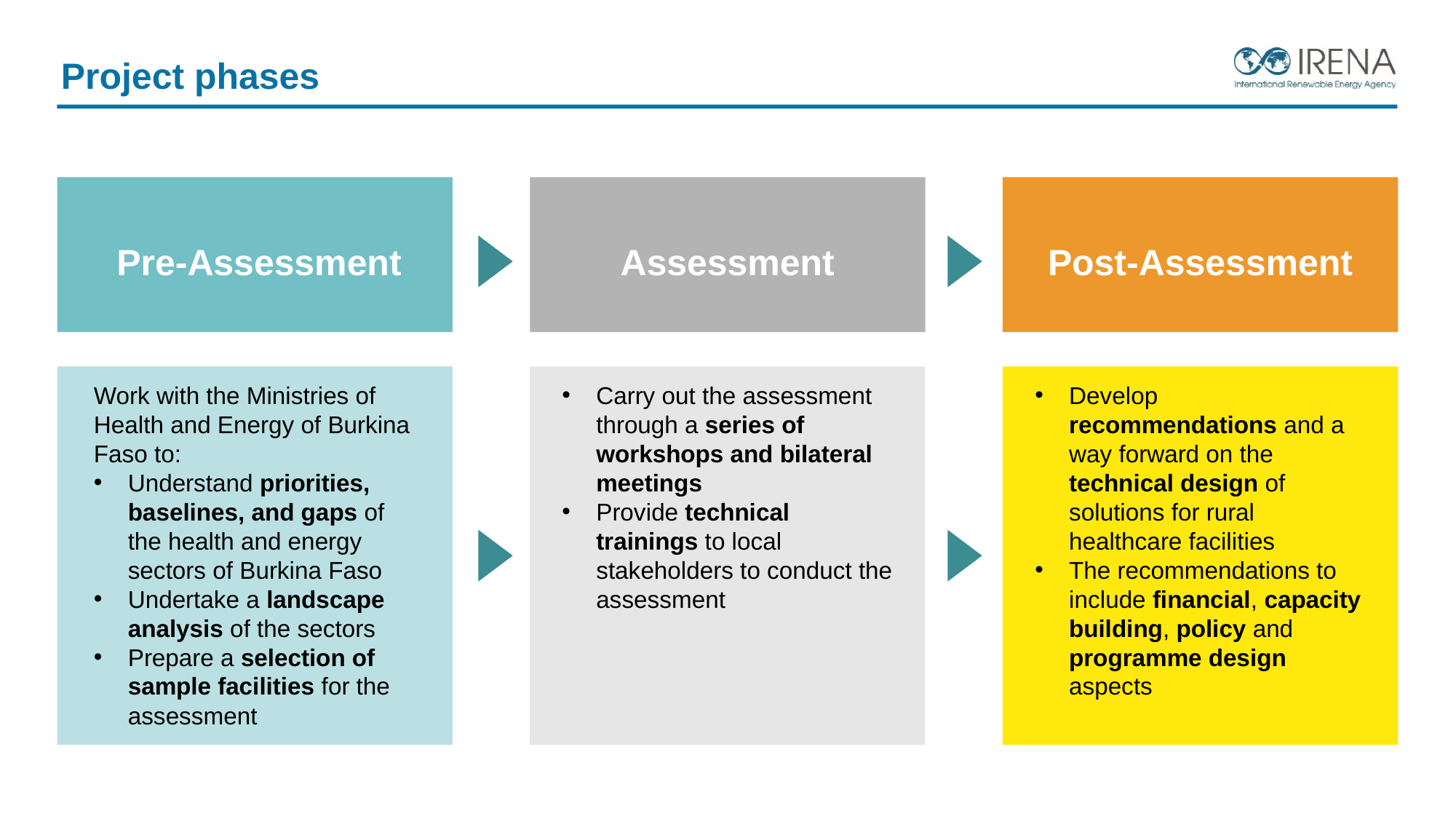

Project phases

Pre-Assessment
Assessment
Post-Assessment

Work with the Ministries of Health and Energy of Burkina Faso to:
Understand priorities, baselines, and gaps of the health and energy sectors of Burkina Faso
Undertake a landscape analysis of the sectors
Prepare a selection of sample facilities for the assessment
Carry out the assessment through a series of workshops and bilateral meetings
Provide technical trainings to local stakeholders to conduct the assessment
Develop recommendations and a way forward on the technical design of solutions for rural healthcare facilities
The recommendations to include financial, capacity building, policy and programme design aspects